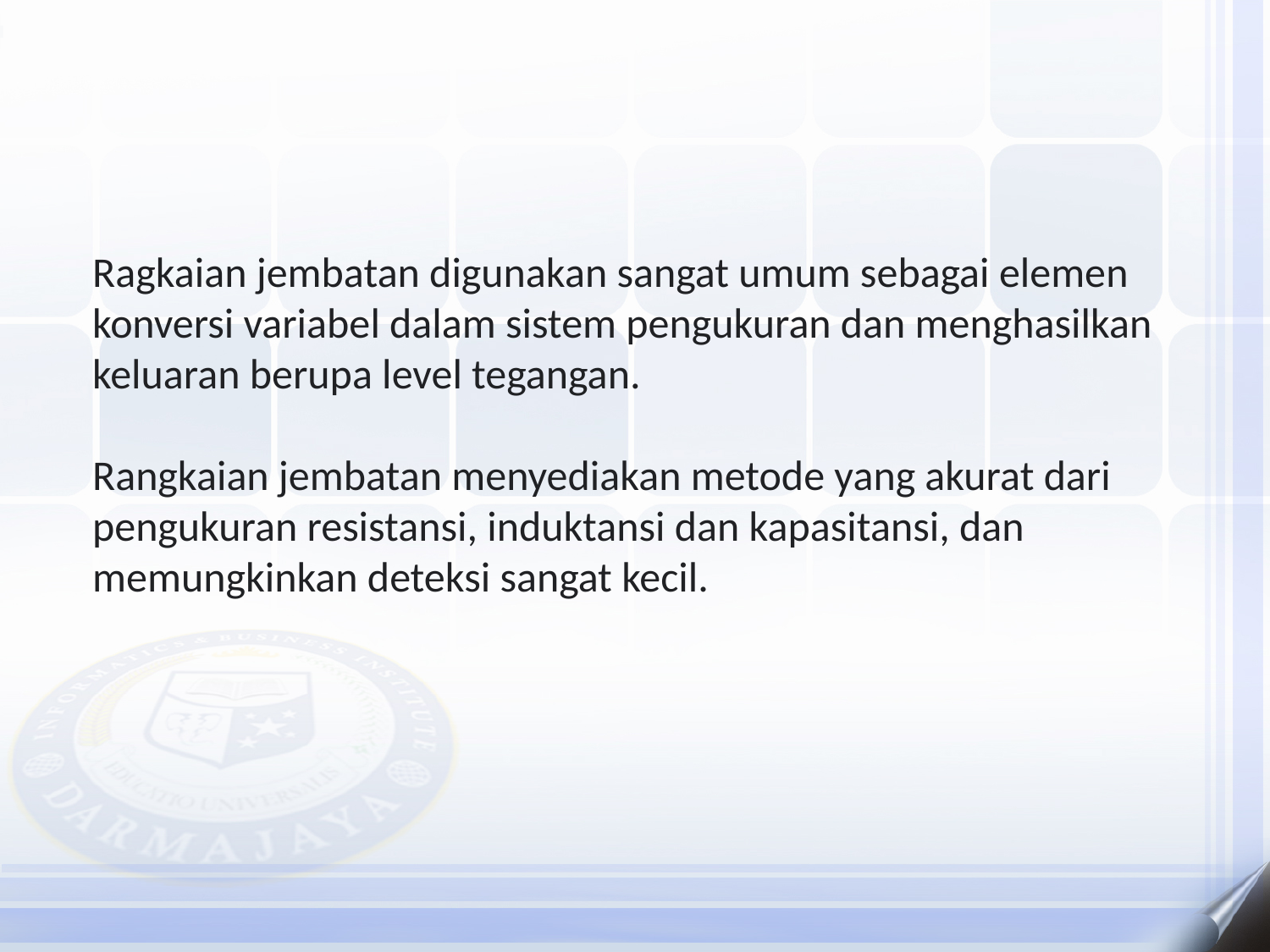

Ragkaian jembatan digunakan sangat umum sebagai elemen konversi variabel dalam sistem pengukuran dan menghasilkan keluaran berupa level tegangan.

Rangkaian jembatan menyediakan metode yang akurat dari pengukuran resistansi, induktansi dan kapasitansi, dan memungkinkan deteksi sangat kecil.